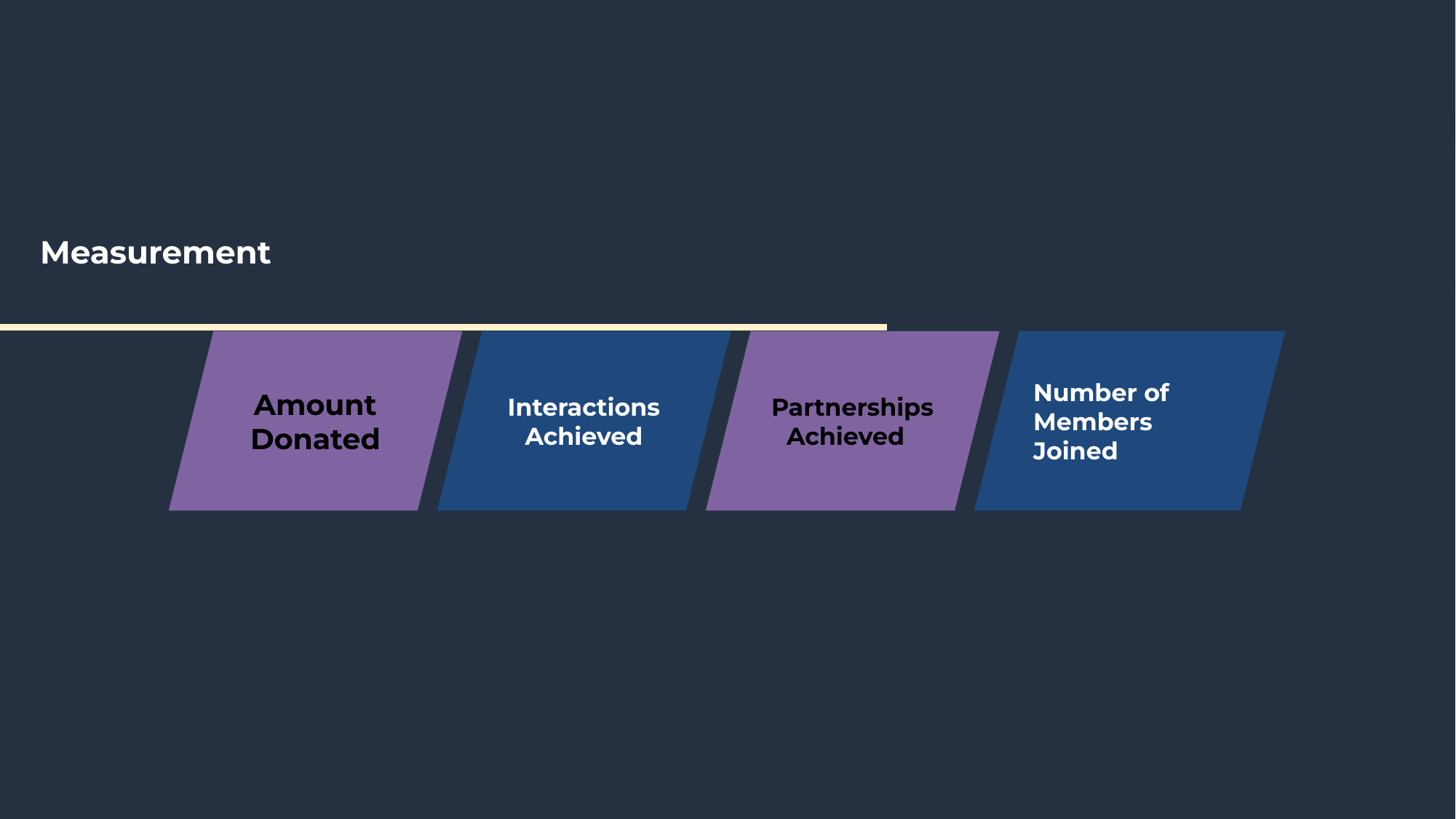

Measurement

Amount Donated
Interactions Achieved
Partnerships Achieved
Number of Members Joined